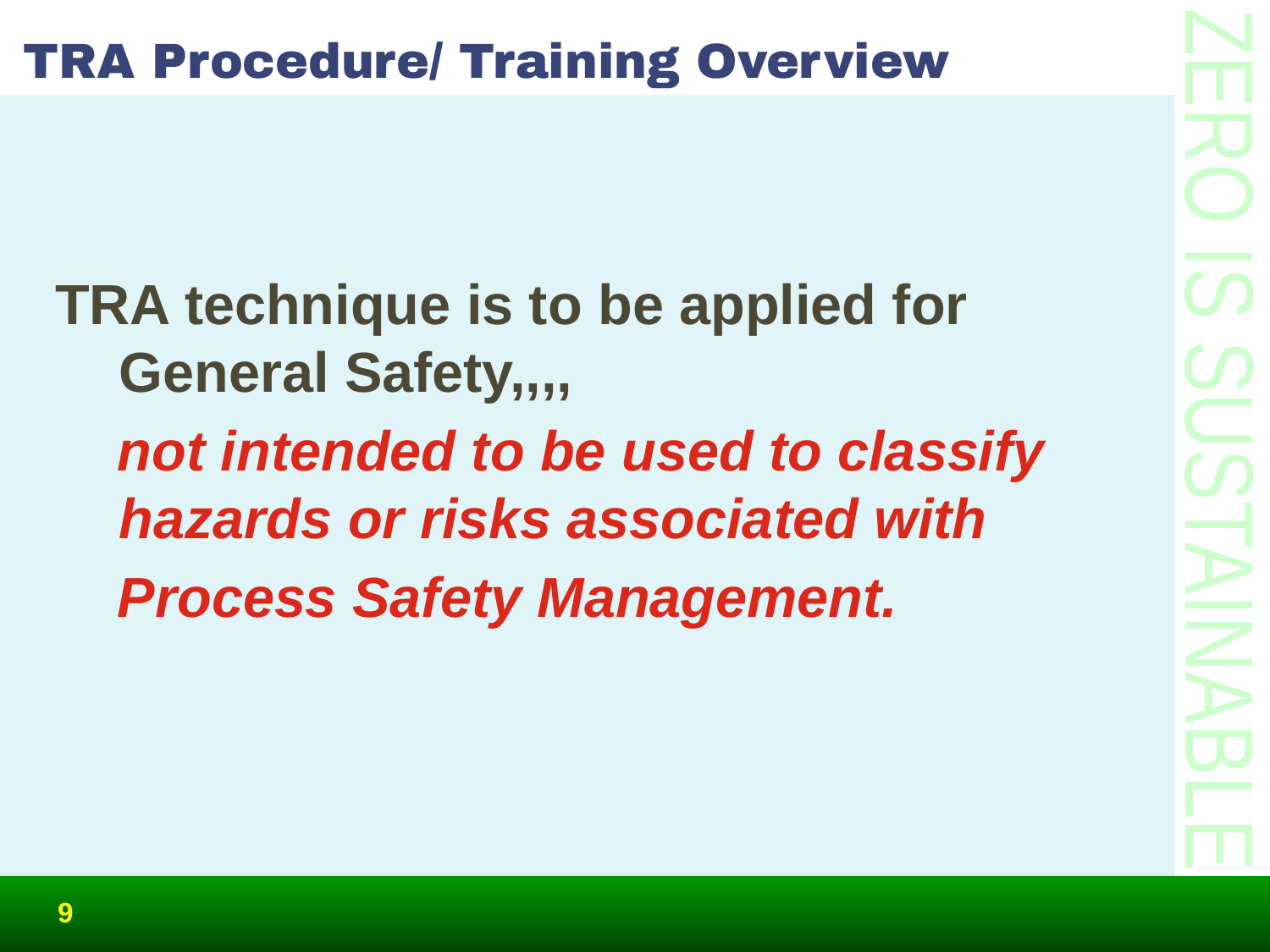

# TRA Procedure/ Training Overview
TRA technique is to be applied for General Safety,,,,
    not intended to be used to classify hazards or risks associated with
    Process Safety Management.